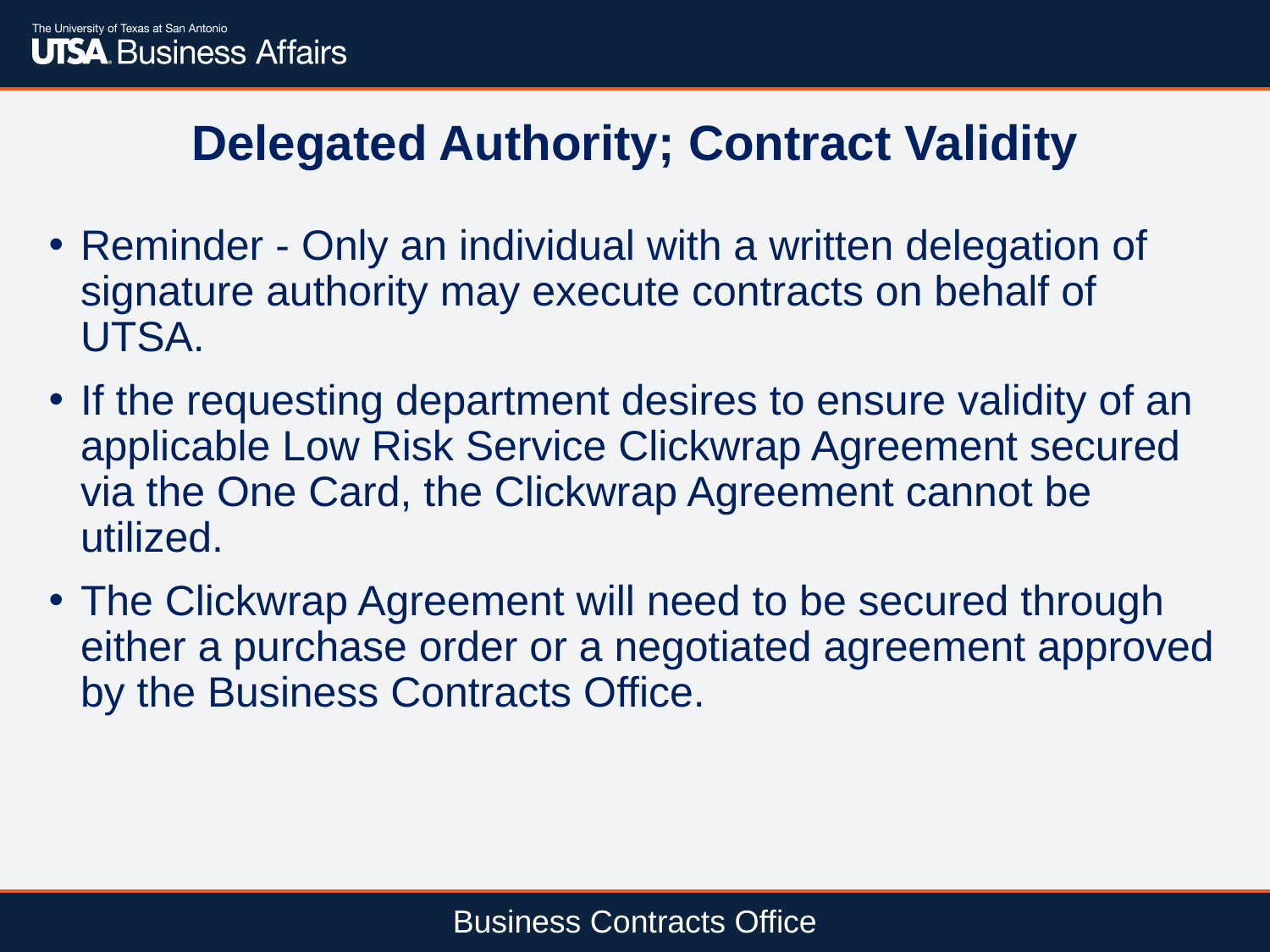

Delegated Authority; Contract Validity
Reminder - Only an individual with a written delegation of signature authority may execute contracts on behalf of UTSA.
If the requesting department desires to ensure validity of an applicable Low Risk Service Clickwrap Agreement secured via the One Card, the Clickwrap Agreement cannot be utilized.
The Clickwrap Agreement will need to be secured through either a purchase order or a negotiated agreement approved by the Business Contracts Office.
Business Contracts Office